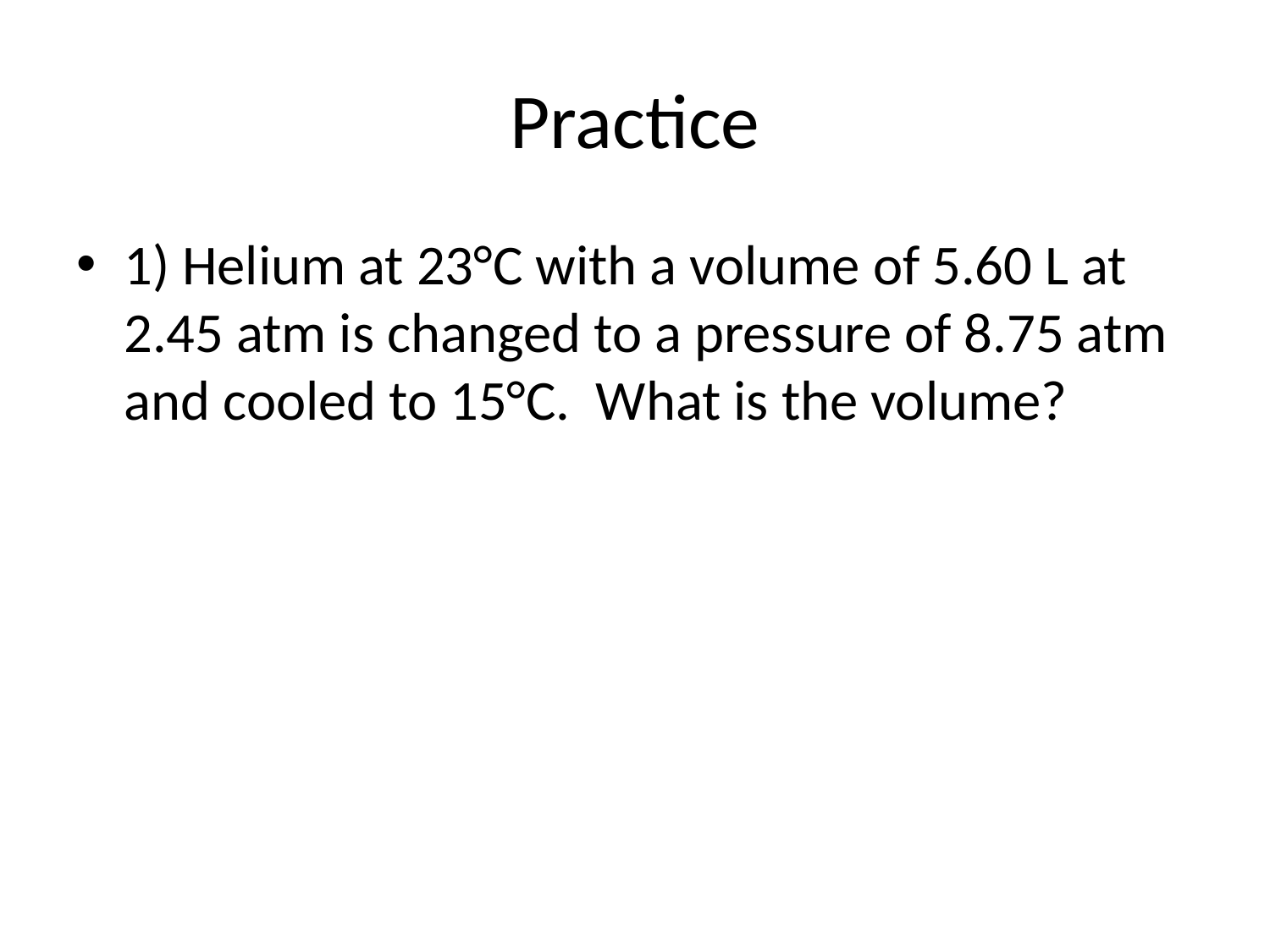

# Practice
1) Helium at 23°C with a volume of 5.60 L at 2.45 atm is changed to a pressure of 8.75 atm and cooled to 15°C.  What is the volume?